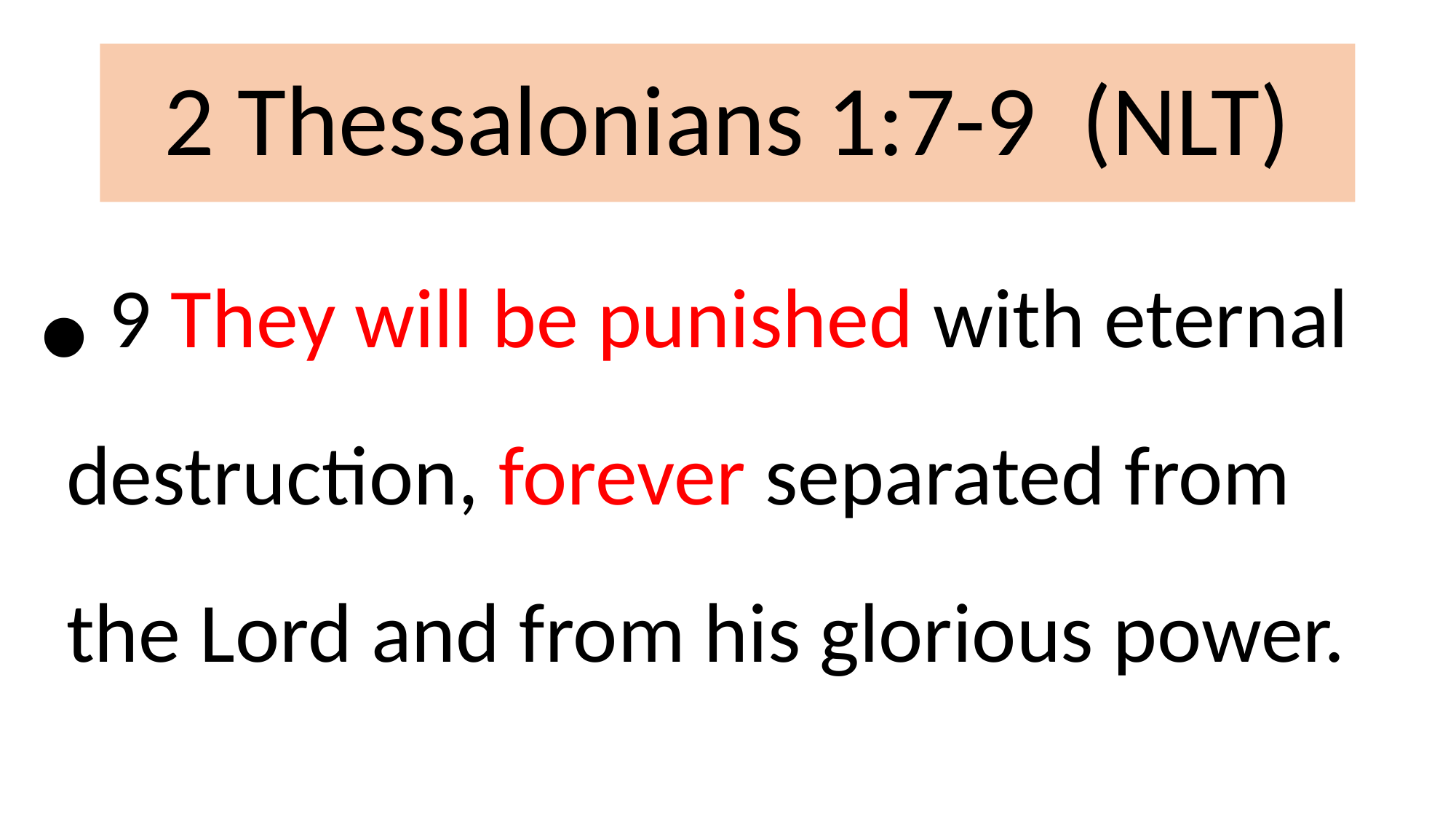

# 2 Thessalonians 1:7-9  (NLT)
 9 They will be punished with eternal destruction, forever separated from the Lord and from his glorious power.